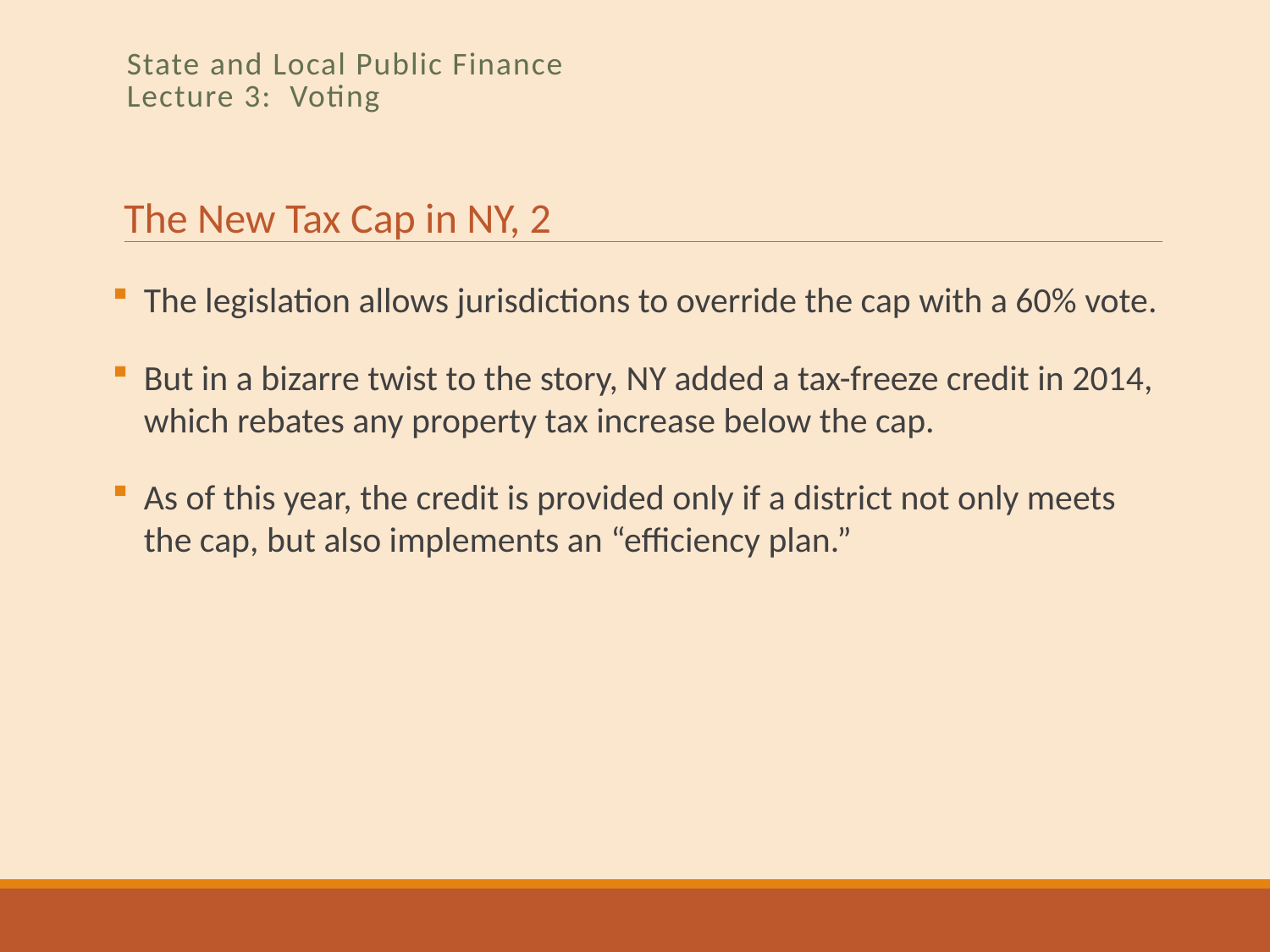

State and Local Public Finance
Lecture 3:  Voting
The New Tax Cap in NY, 2
The legislation allows jurisdictions to override the cap with a 60% vote.
But in a bizarre twist to the story, NY added a tax-freeze credit in 2014, which rebates any property tax increase below the cap.
As of this year, the credit is provided only if a district not only meets the cap, but also implements an “efficiency plan.”